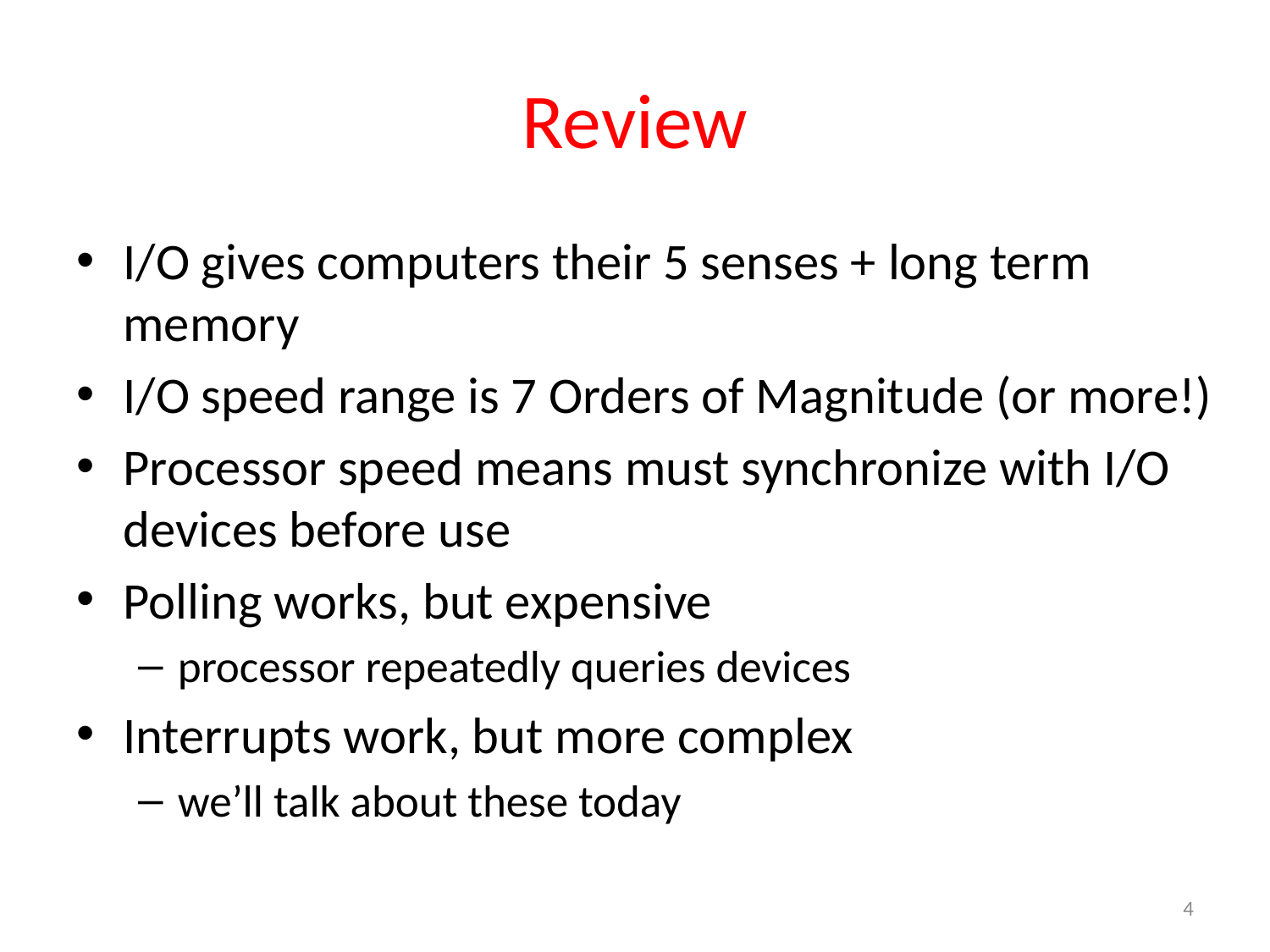

# Review
I/O gives computers their 5 senses + long term memory
I/O speed range is 7 Orders of Magnitude (or more!)
Processor speed means must synchronize with I/O devices before use
Polling works, but expensive
processor repeatedly queries devices
Interrupts work, but more complex
we’ll talk about these today
4